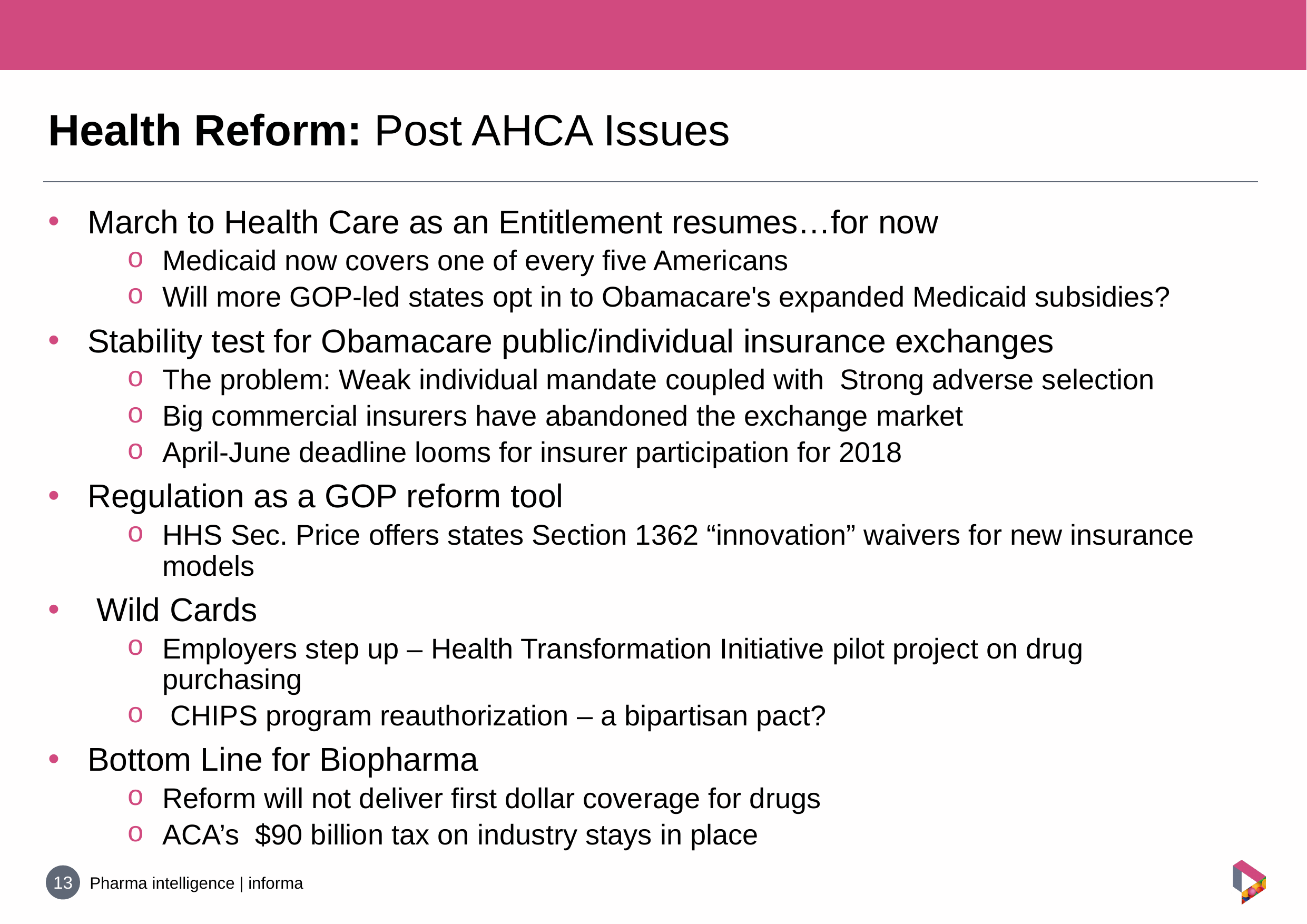

Health Reform: Post AHCA Issues
March to Health Care as an Entitlement resumes…for now
  Medicaid now covers one of every five Americans
  Will more GOP-led states opt in to Obamacare's expanded Medicaid subsidies?
Stability test for Obamacare public/individual insurance exchanges
  The problem: Weak individual mandate coupled with  Strong adverse selection
  Big commercial insurers have abandoned the exchange market
  April-June deadline looms for insurer participation for 2018
Regulation as a GOP reform tool
  HHS Sec. Price offers states Section 1362 “innovation” waivers for new insurance
  models
 Wild Cards
  Employers step up – Health Transformation Initiative pilot project on drug
  purchasing
   CHIPS program reauthorization – a bipartisan pact?
Bottom Line for Biopharma
  Reform will not deliver first dollar coverage for drugs
  ACA’s  $90 billion tax on industry stays in place